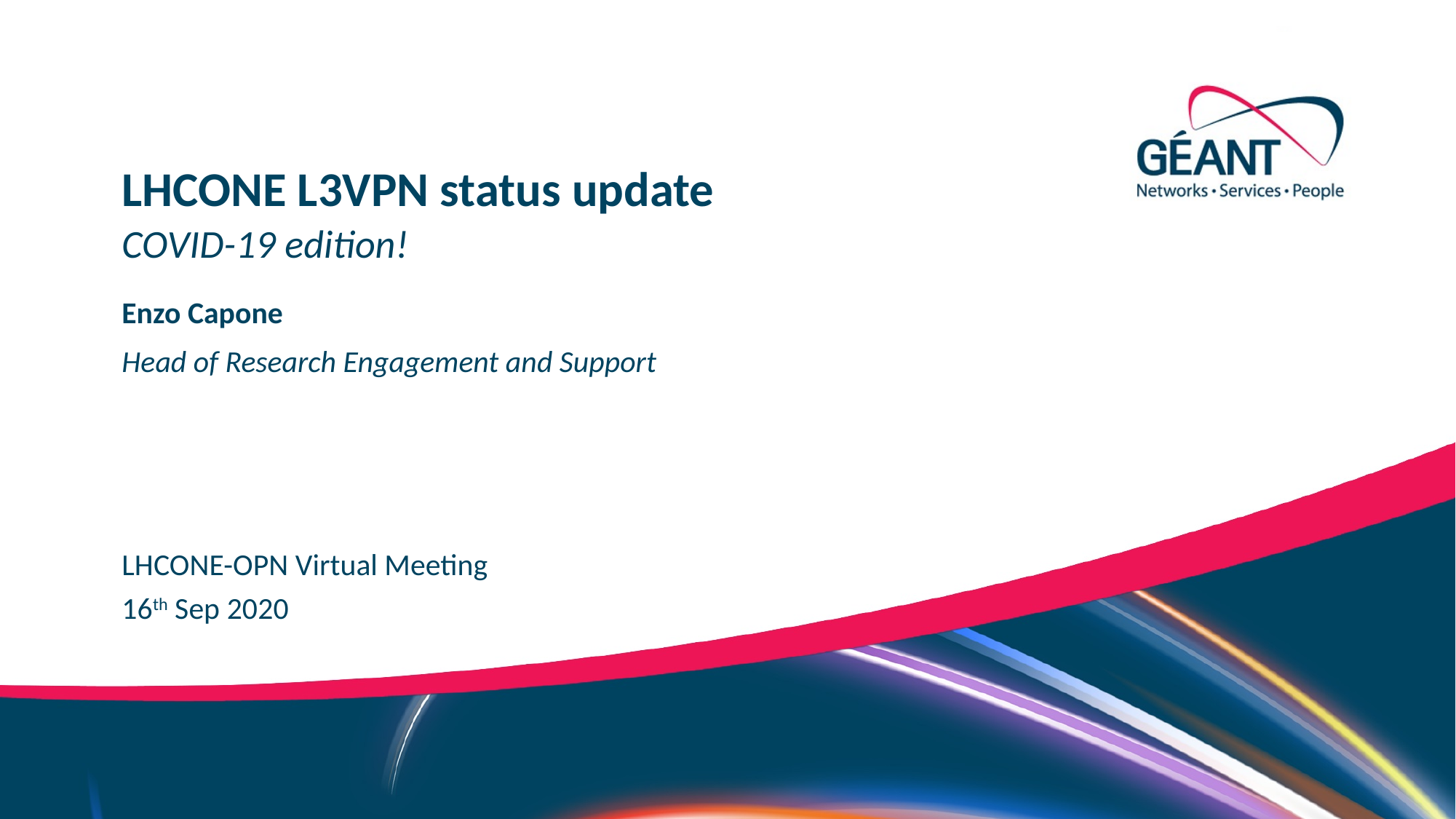

LHCONE L3VPN status update
COVID-19 edition!
Enzo Capone
Head of Research Engagement and Support
LHCONE-OPN Virtual Meeting
16th Sep 2020